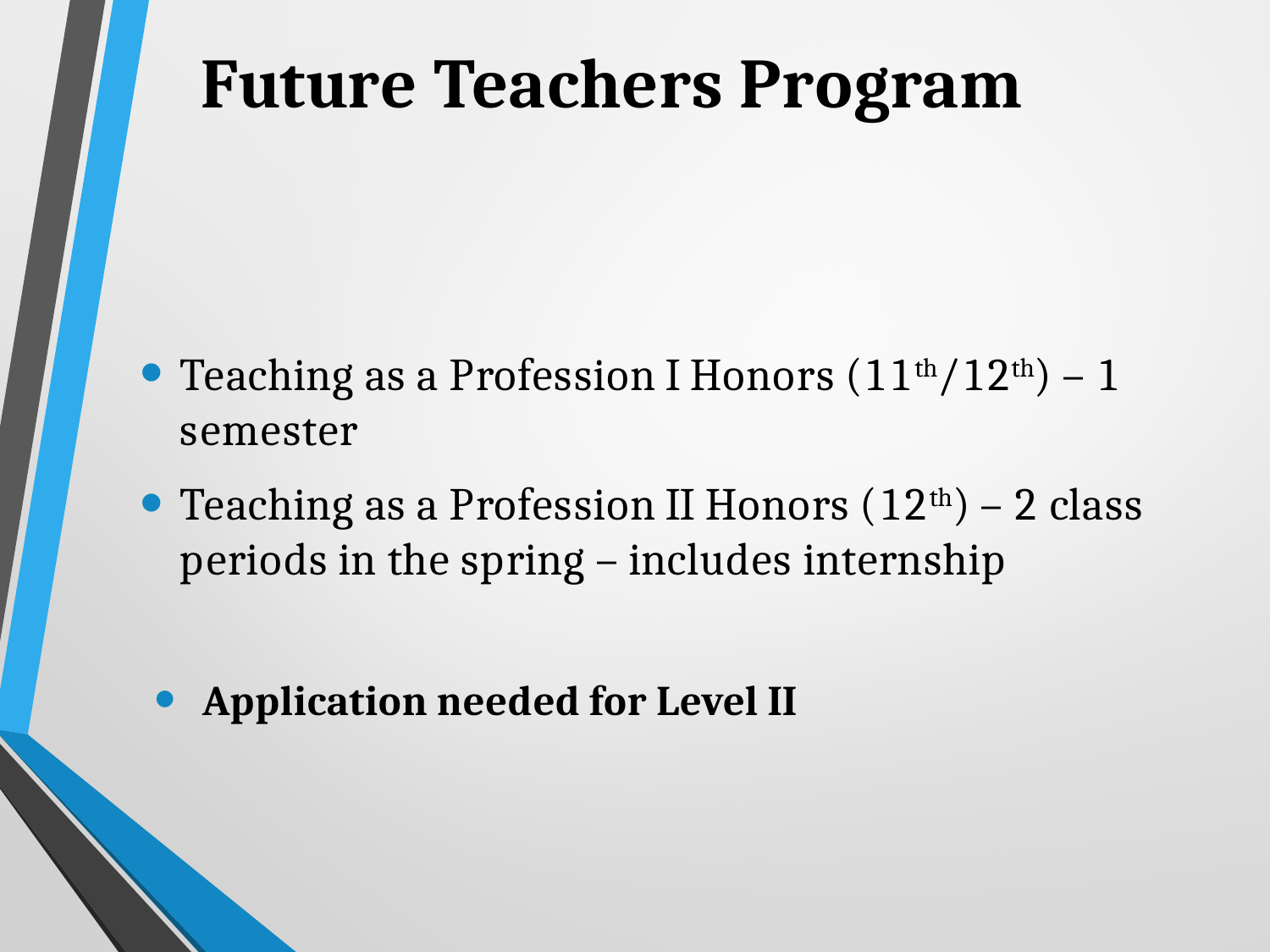

# Future Teachers Program
Teaching as a Profession I Honors (11th/12th) – 1 semester
Teaching as a Profession II Honors (12th) – 2 class periods in the spring – includes internship

Application needed for Level II